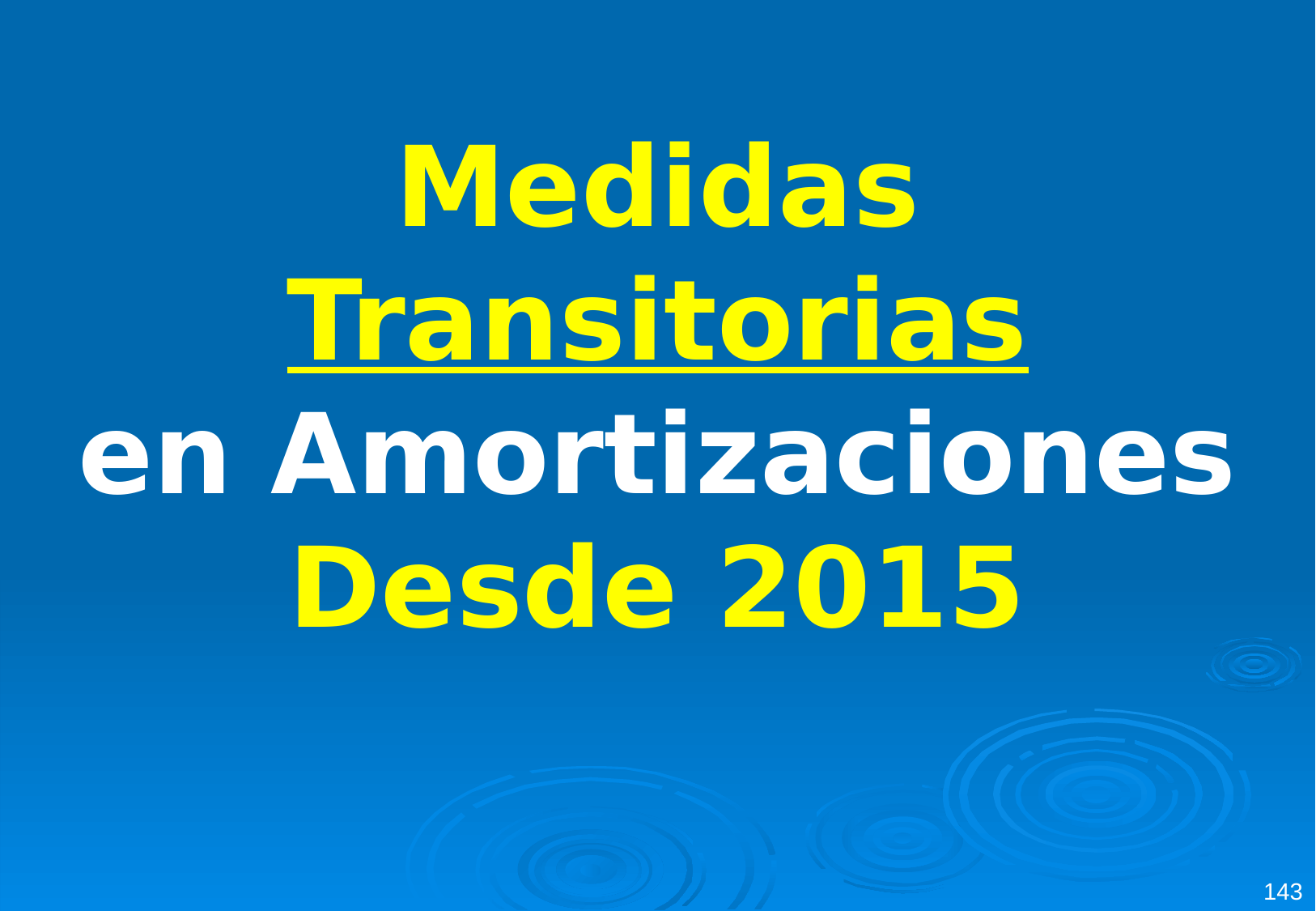

Medidas Transitorias
en Amortizaciones
Desde 2015
143